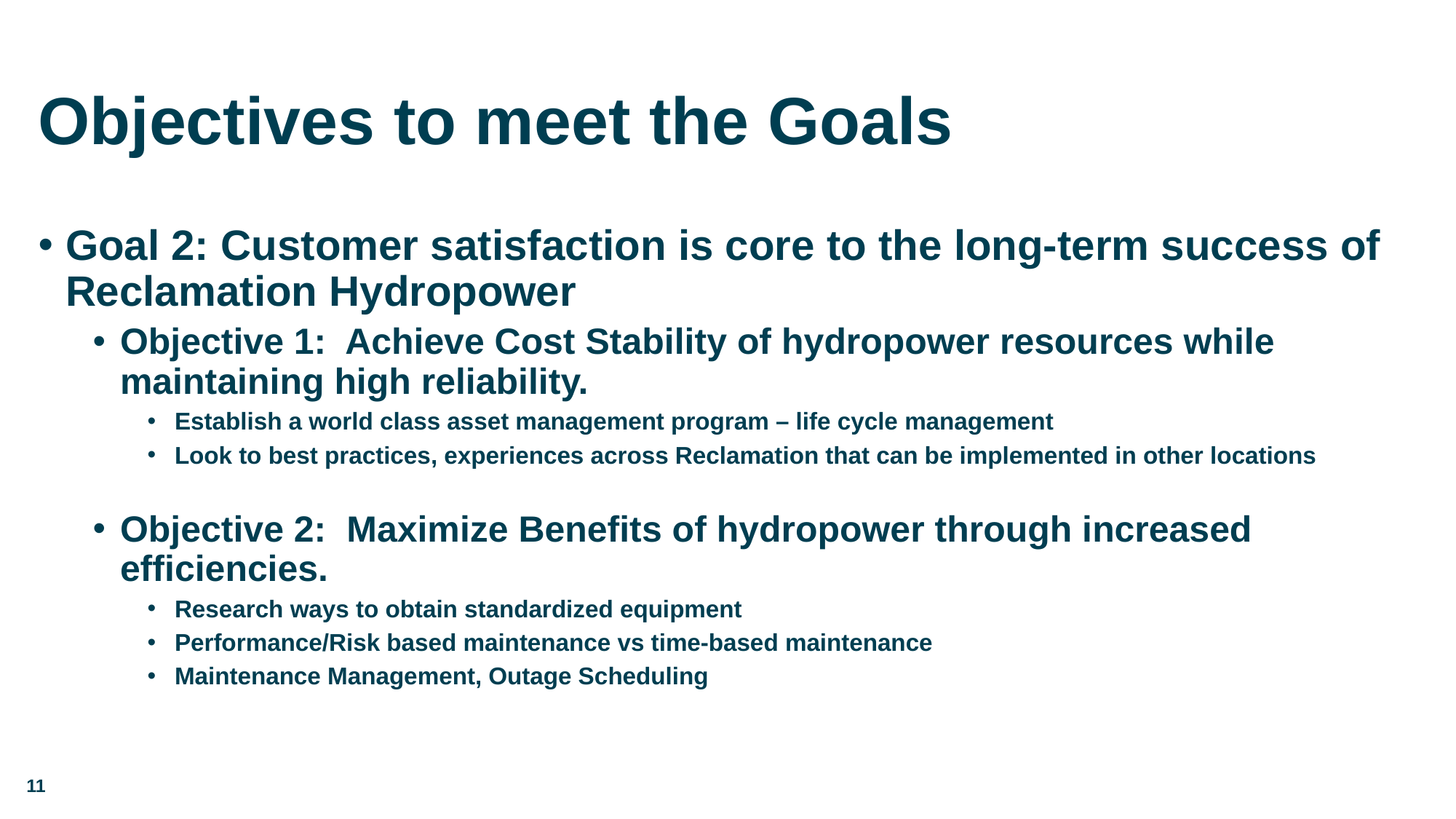

# Objectives to meet the Goals
Goal 2: Customer satisfaction is core to the long-term success of Reclamation Hydropower
Objective 1:  Achieve Cost Stability of hydropower resources while maintaining high reliability.
Establish a world class asset management program – life cycle management
Look to best practices, experiences across Reclamation that can be implemented in other locations

Objective 2:  Maximize Benefits of hydropower through increased efficiencies.
Research ways to obtain standardized equipment
Performance/Risk based maintenance vs time-based maintenance
Maintenance Management, Outage Scheduling

11